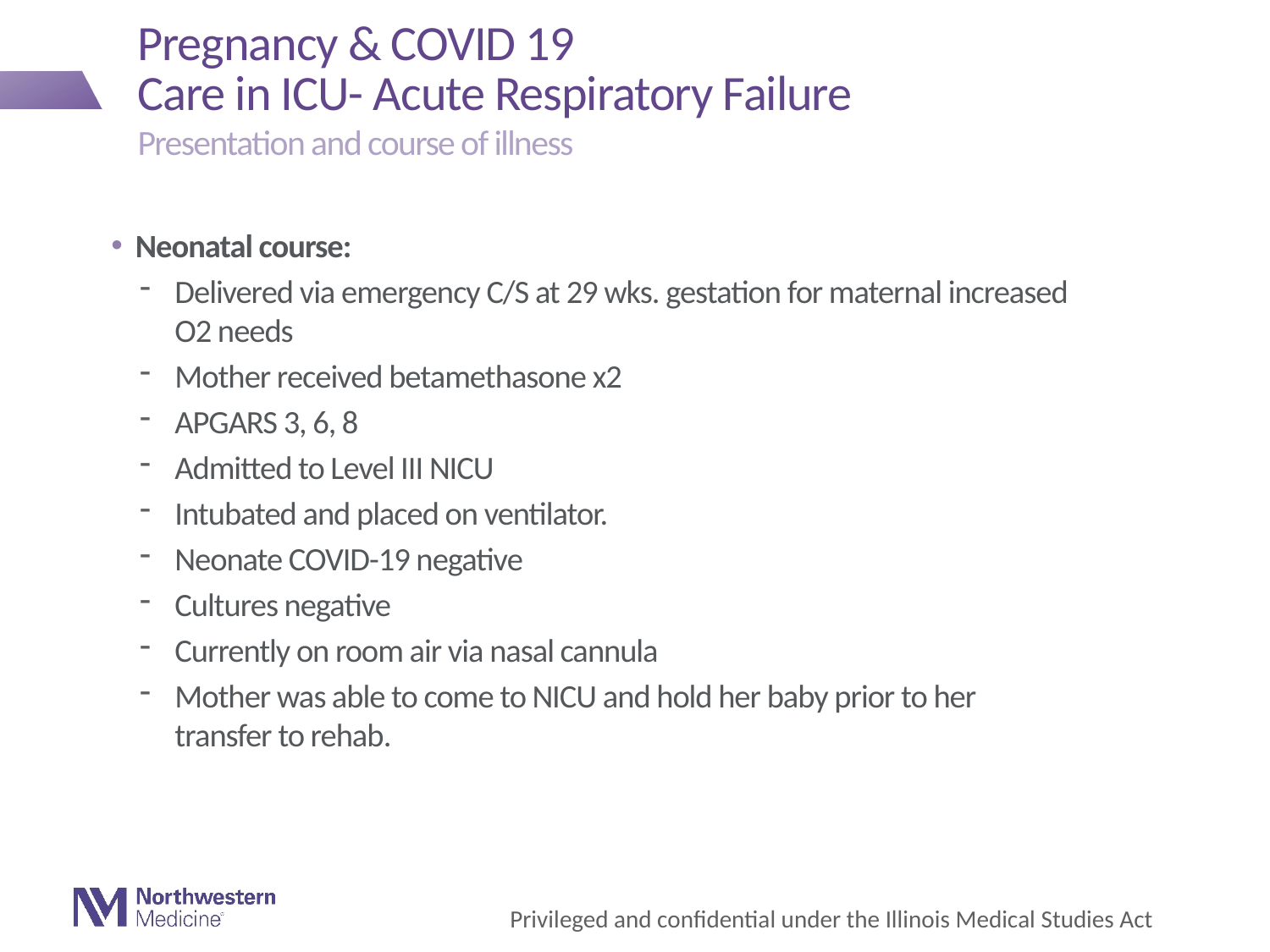

# Pregnancy & COVID 19 Care in ICU- Acute Respiratory Failure
Presentation and course of illness

Neonatal course:
Delivered via emergency C/S at 29 wks. gestation for maternal increased O2 needs
Mother received betamethasone x2
APGARS 3, 6, 8
Admitted to Level III NICU
Intubated and placed on ventilator.
Neonate COVID-19 negative
Cultures negative
Currently on room air via nasal cannula
Mother was able to come to NICU and hold her baby prior to her transfer to rehab.

Privileged and confidential under the Illinois Medical Studies Act